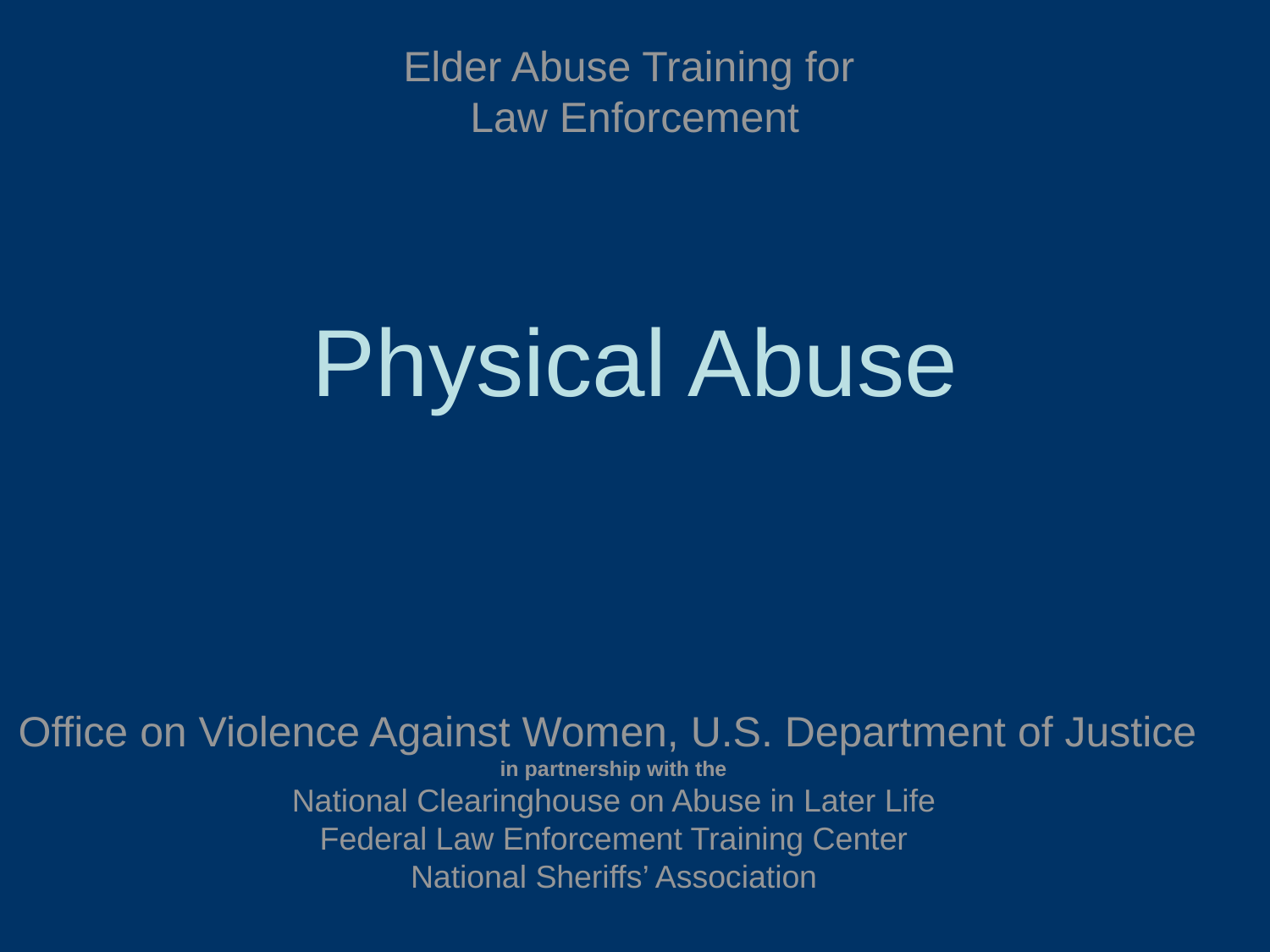

# Elder Abuse Training for Law Enforcement
Physical Abuse